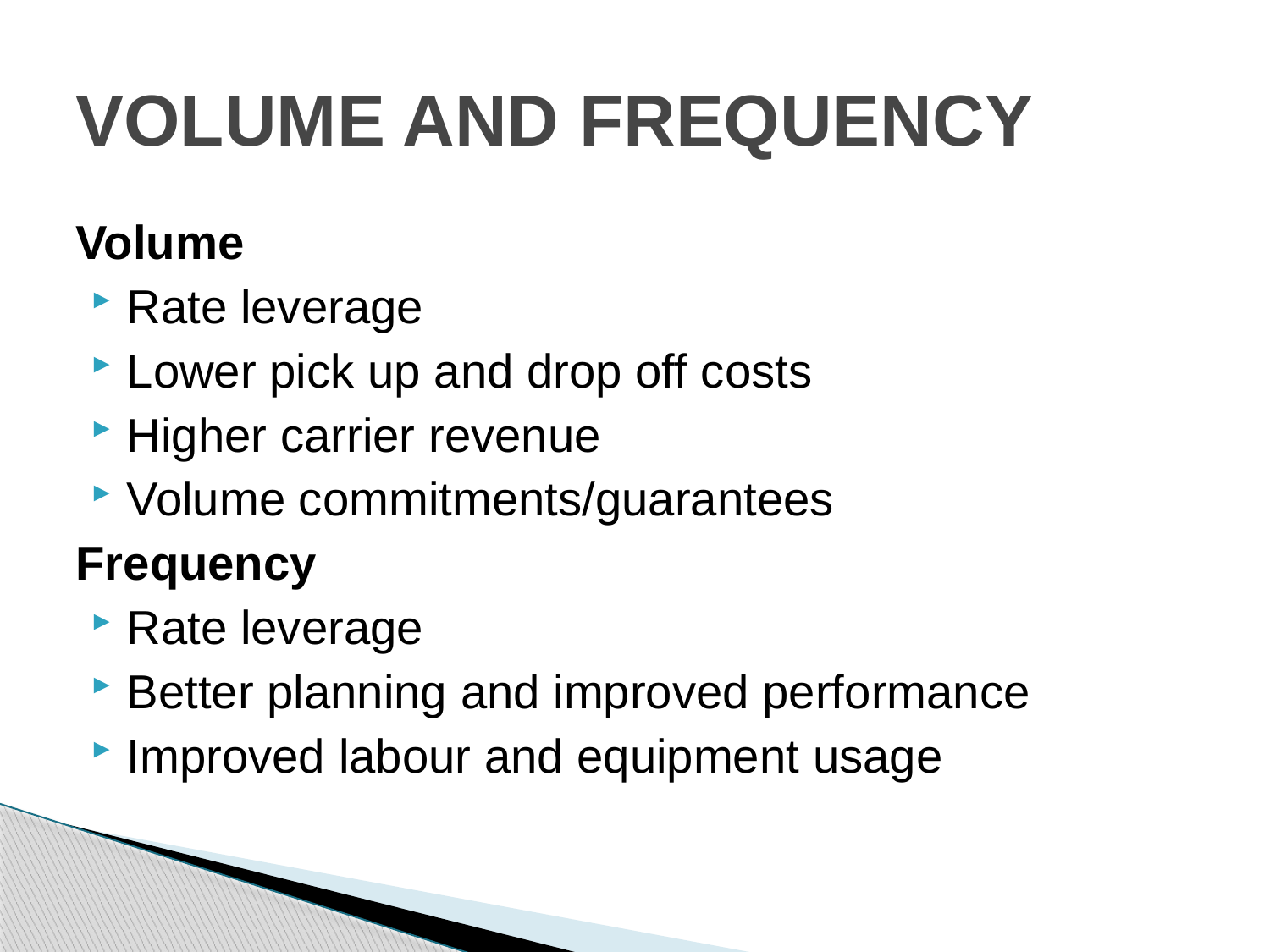

# VOLUME AND FREQUENCY
Volume
Rate leverage
Lower pick up and drop off costs
Higher carrier revenue
Volume commitments/guarantees
Frequency
Rate leverage
Better planning and improved performance
Improved labour and equipment usage